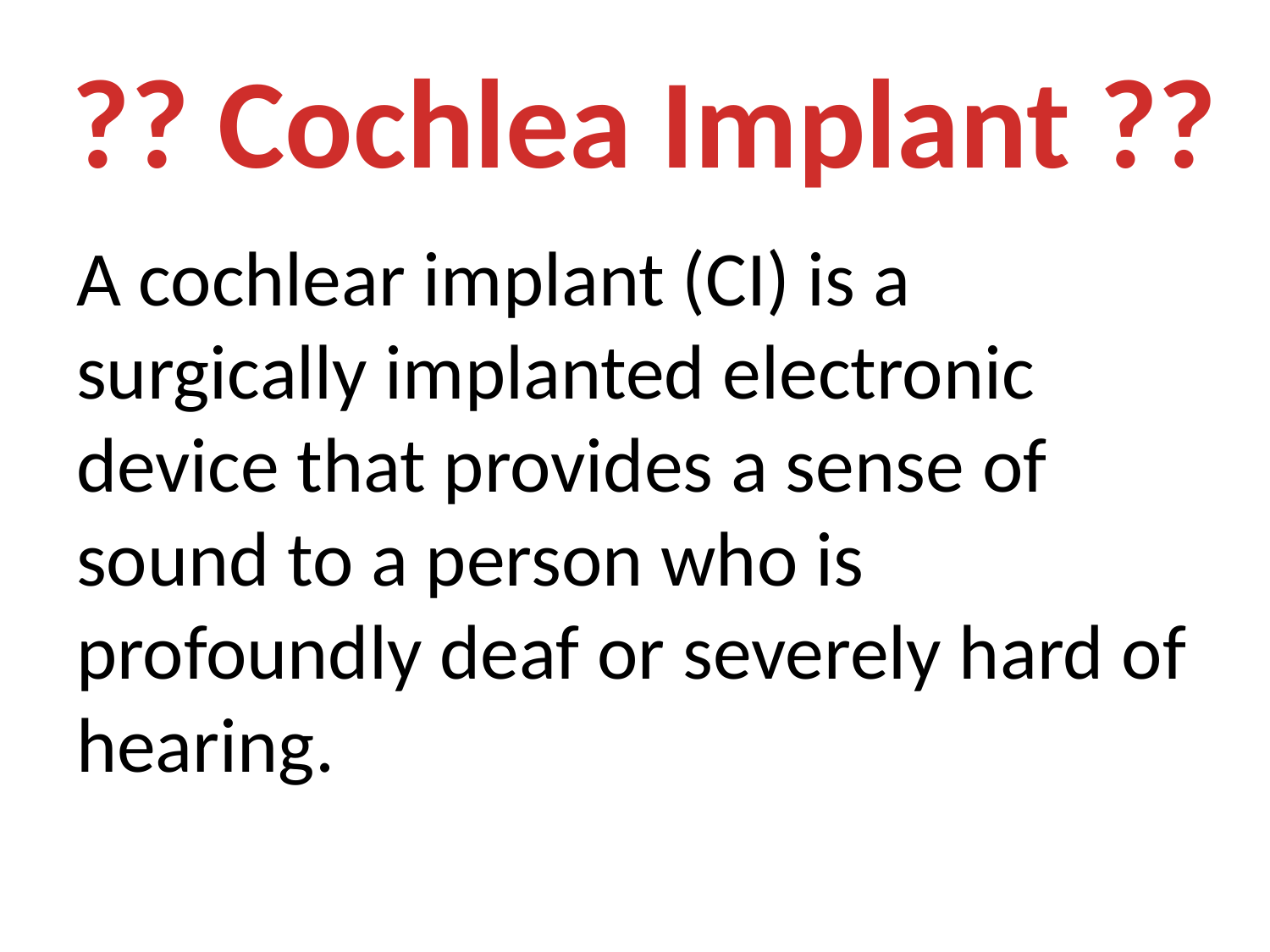

# ?? Cochlea Implant ??
A cochlear implant (CI) is a surgically implanted electronic device that provides a sense of sound to a person who is profoundly deaf or severely hard of hearing.